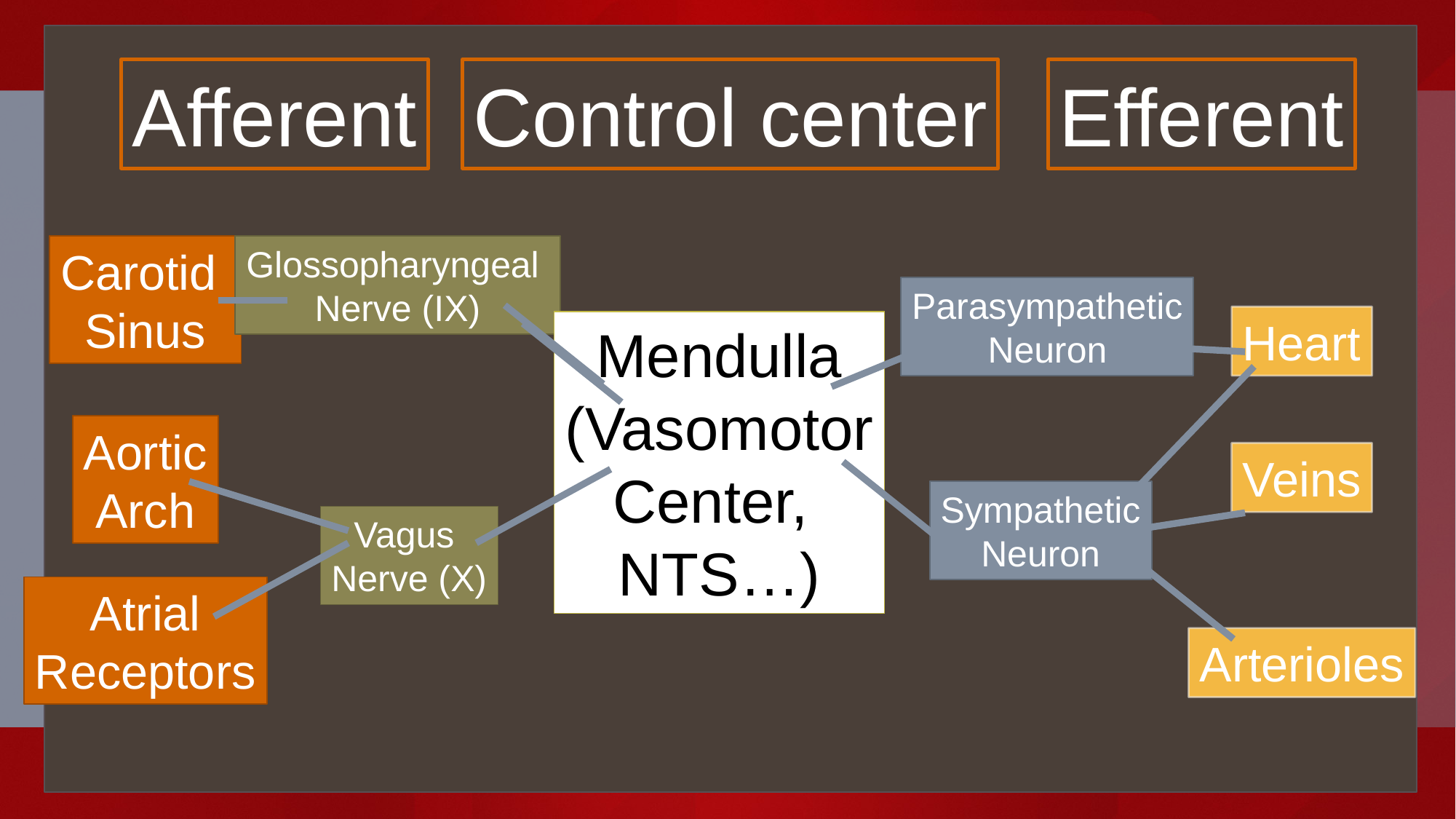

Afferent
Control center
Efferent
Carotid
Sinus
Glossopharyngeal
Nerve (IX)
Parasympathetic
Neuron
Heart
Mendulla
(Vasomotor
Center,
NTS…)
Aortic
Arch
Veins
Sympathetic
Neuron
Vagus
Nerve (X)
Atrial
Receptors
Arterioles